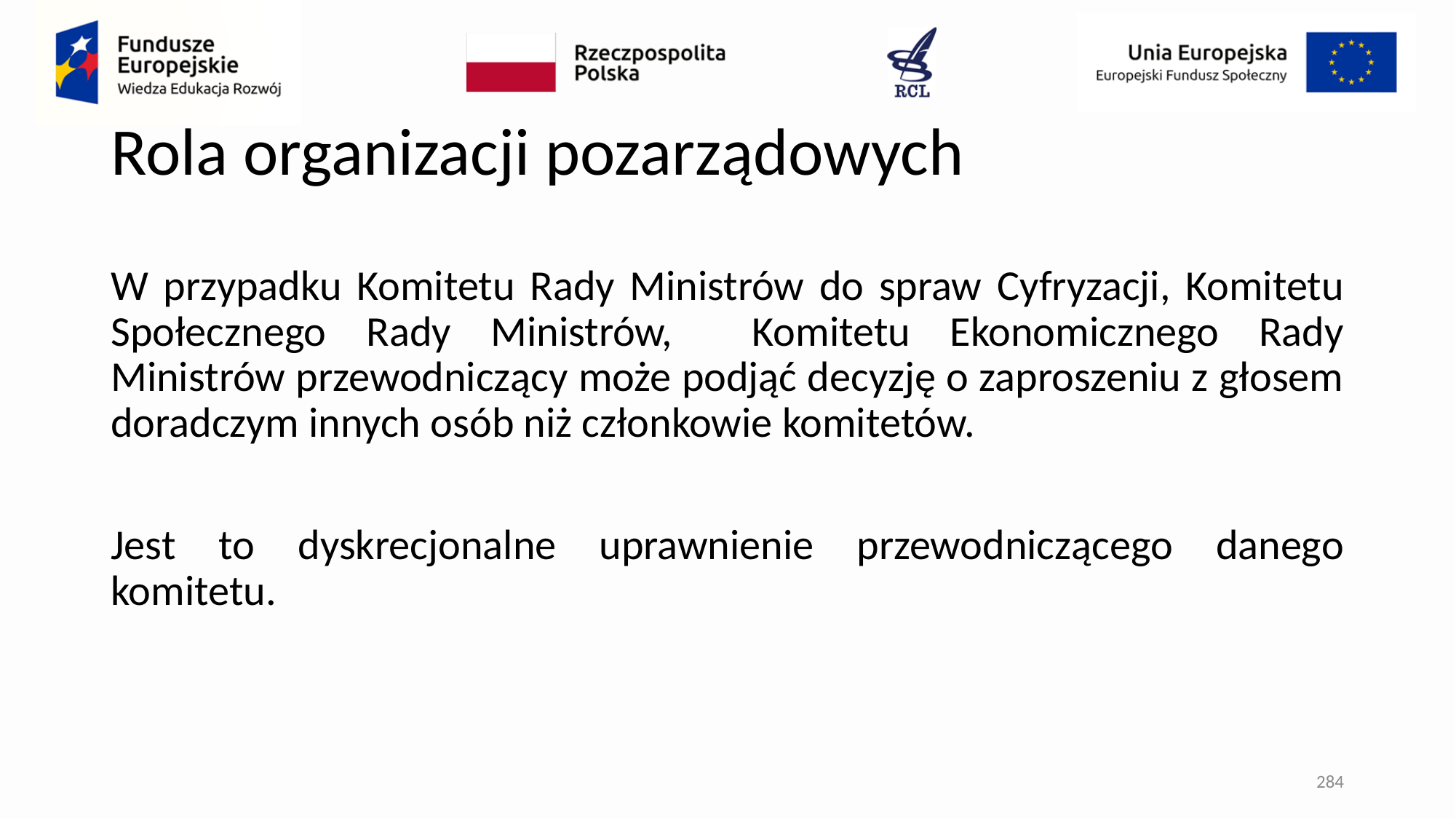

# Rola organizacji pozarządowych
W przypadku Komitetu Rady Ministrów do spraw Cyfryzacji, Komitetu Społecznego Rady Ministrów,  Komitetu Ekonomicznego Rady Ministrów przewodniczący może podjąć decyzję o zaproszeniu z głosem doradczym innych osób niż członkowie komitetów.

Jest to dyskrecjonalne uprawnienie przewodniczącego danego komitetu.
284